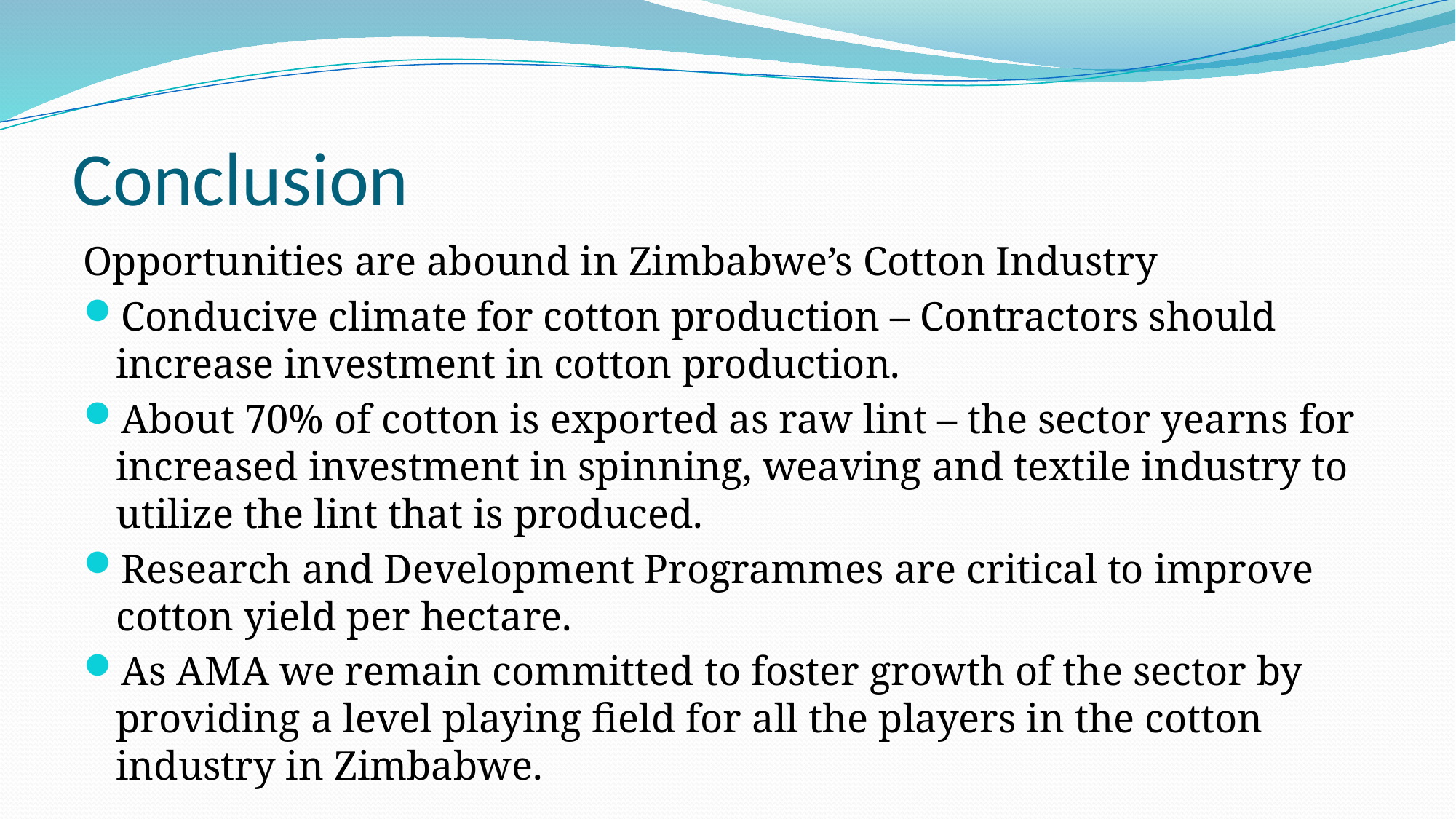

# Conclusion
Opportunities are abound in Zimbabwe’s Cotton Industry
Conducive climate for cotton production – Contractors should increase investment in cotton production.
About 70% of cotton is exported as raw lint – the sector yearns for increased investment in spinning, weaving and textile industry to utilize the lint that is produced.
Research and Development Programmes are critical to improve cotton yield per hectare.
As AMA we remain committed to foster growth of the sector by providing a level playing field for all the players in the cotton industry in Zimbabwe.